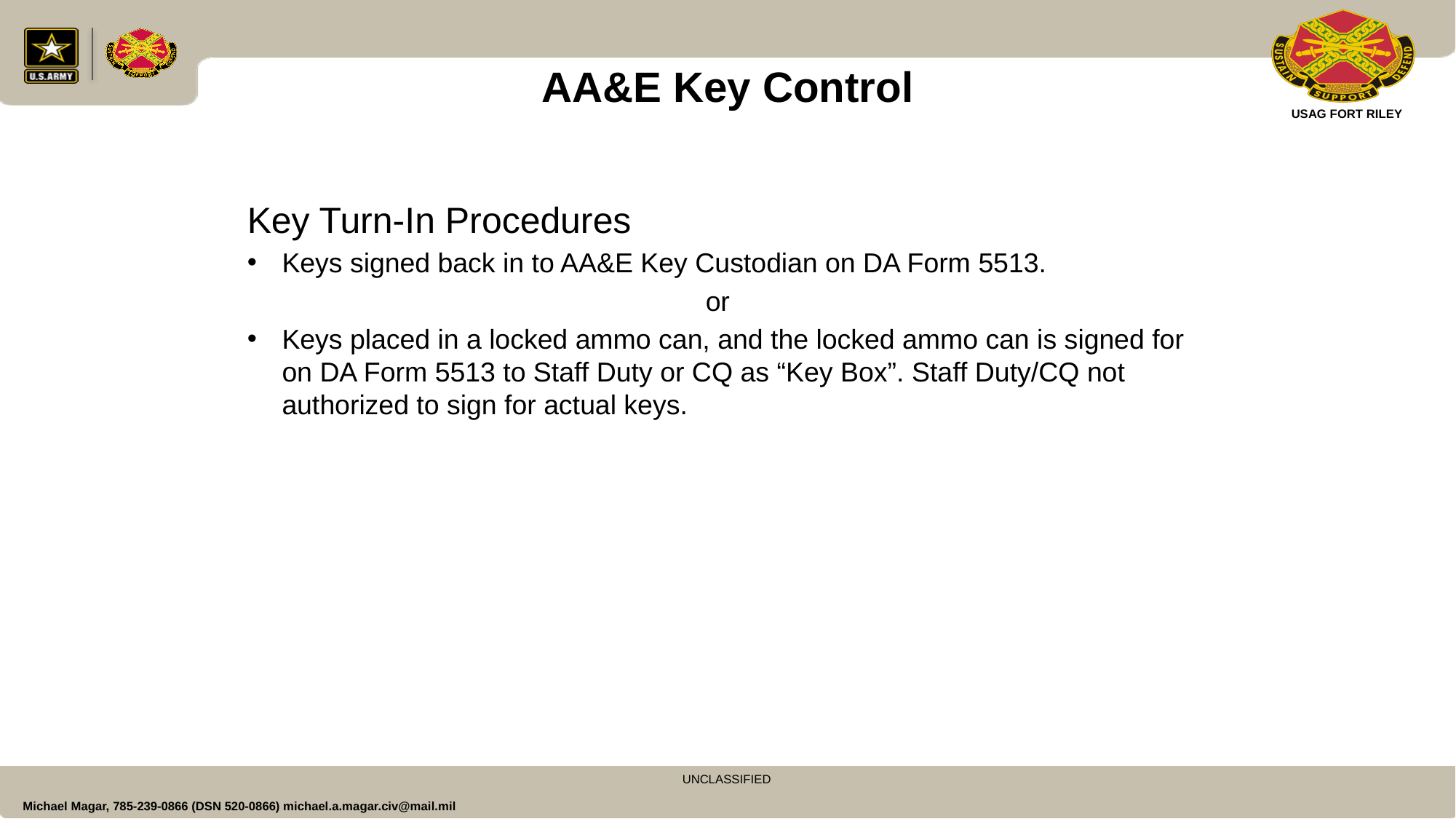

AA&E Key Control
Key Turn-In Procedures
Keys signed back in to AA&E Key Custodian on DA Form 5513.
                                                            or
Keys placed in a locked ammo can, and the locked ammo can is signed for on DA Form 5513 to Staff Duty or CQ as “Key Box”. Staff Duty/CQ not authorized to sign for actual keys.